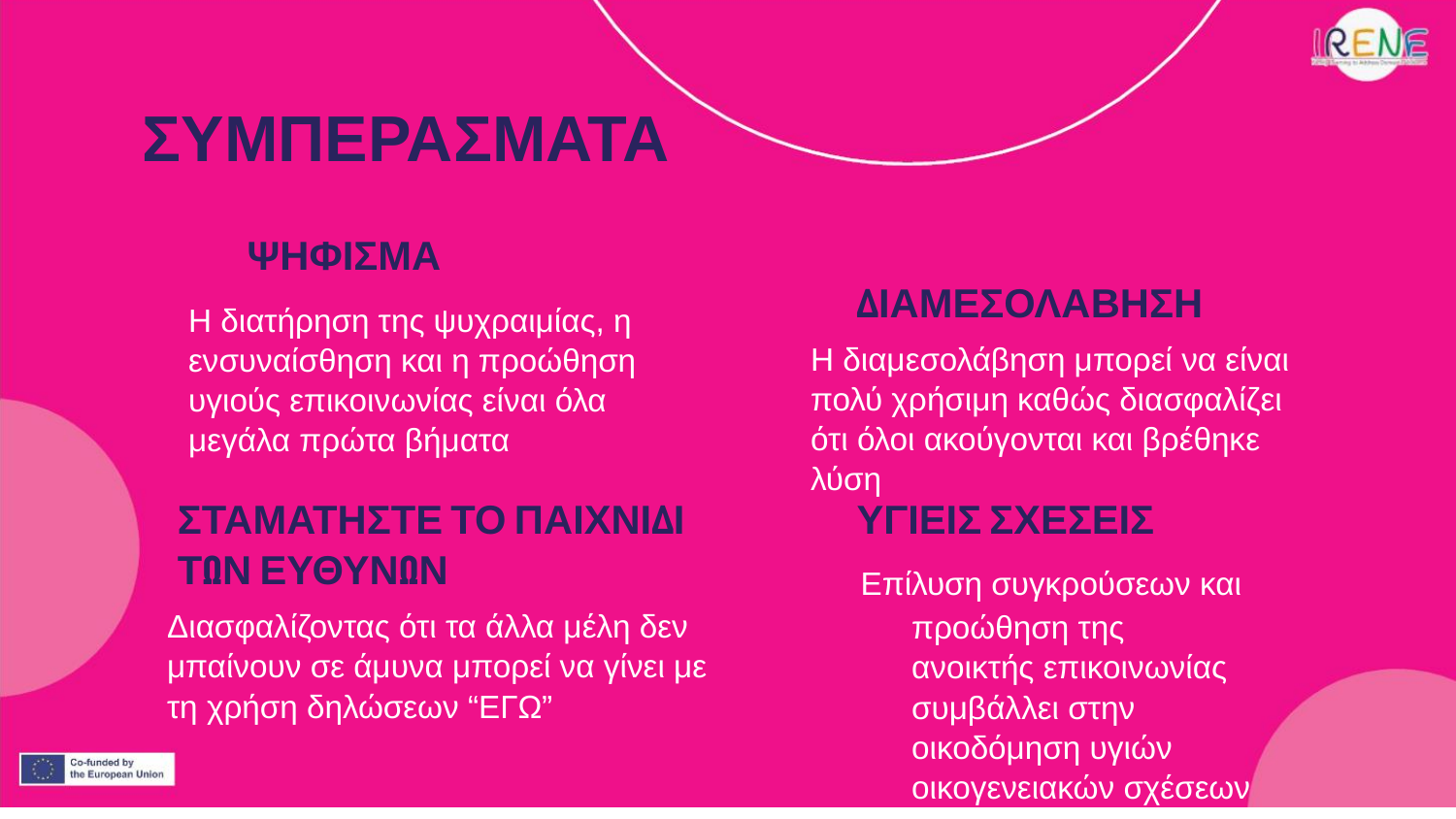

ΣΥΜΠΕΡΑΣΜΑΤΑ
ΨΗΦΙΣΜΑ
ΔΙΑΜΕΣΟΛΑΒΗΣΗ
Η διατήρηση της ψυχραιμίας, η ενσυναίσθηση και η προώθηση υγιούς επικοινωνίας είναι όλα μεγάλα πρώτα βήματα
Η διαμεσολάβηση μπορεί να είναι πολύ χρήσιμη καθώς διασφαλίζει ότι όλοι ακούγονται και βρέθηκε λύση
ΥΓΙΕΙΣ ΣΧΕΣΕΙΣ
ΣΤΑΜΑΤΗΣΤΕ ΤΟ ΠΑΙΧΝΙΔΙ ΤΩΝ ΕΥΘΥΝΩΝ
Επίλυση συγκρούσεων και
προώθηση της ανοικτής επικοινωνίας συμβάλλει στην οικοδόμηση υγιών οικογενειακών σχέσεων
Διασφαλίζοντας ότι τα άλλα μέλη δεν μπαίνουν σε άμυνα μπορεί να γίνει με τη χρήση δηλώσεων “ΕΓΩ”